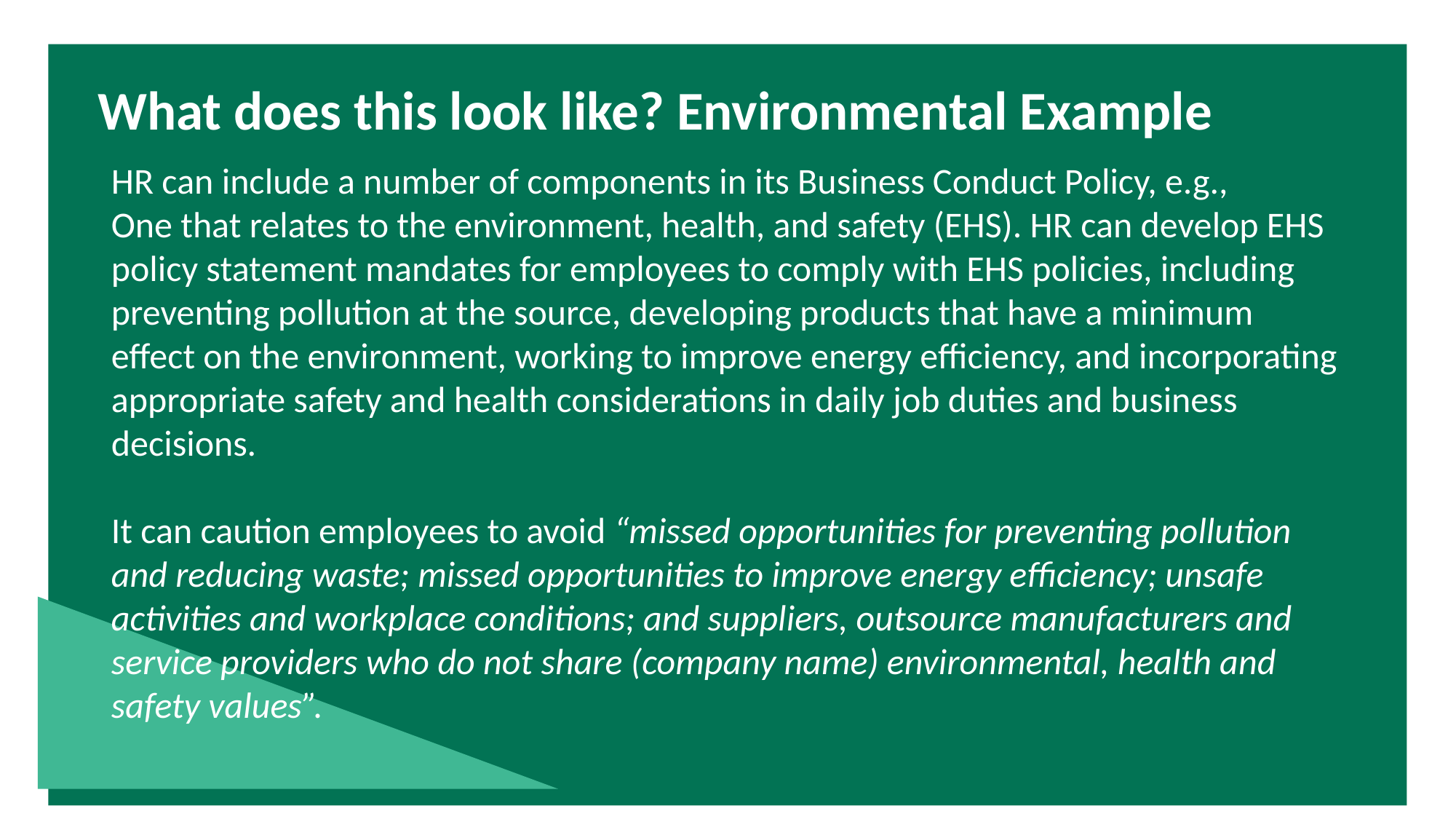

What does this look like? Environmental Example
HR can include a number of components in its Business Conduct Policy, e.g.,
One that relates to the environment, health, and safety (EHS). HR can develop EHS policy statement mandates for employees to comply with EHS policies, including preventing pollution at the source, developing products that have a minimum effect on the environment, working to improve energy efficiency, and incorporating appropriate safety and health considerations in daily job duties and business decisions.

It can caution employees to avoid “missed opportunities for preventing pollution and reducing waste; missed opportunities to improve energy efficiency; unsafe activities and workplace conditions; and suppliers, outsource manufacturers and service providers who do not share (company name) environmental, health and safety values”.